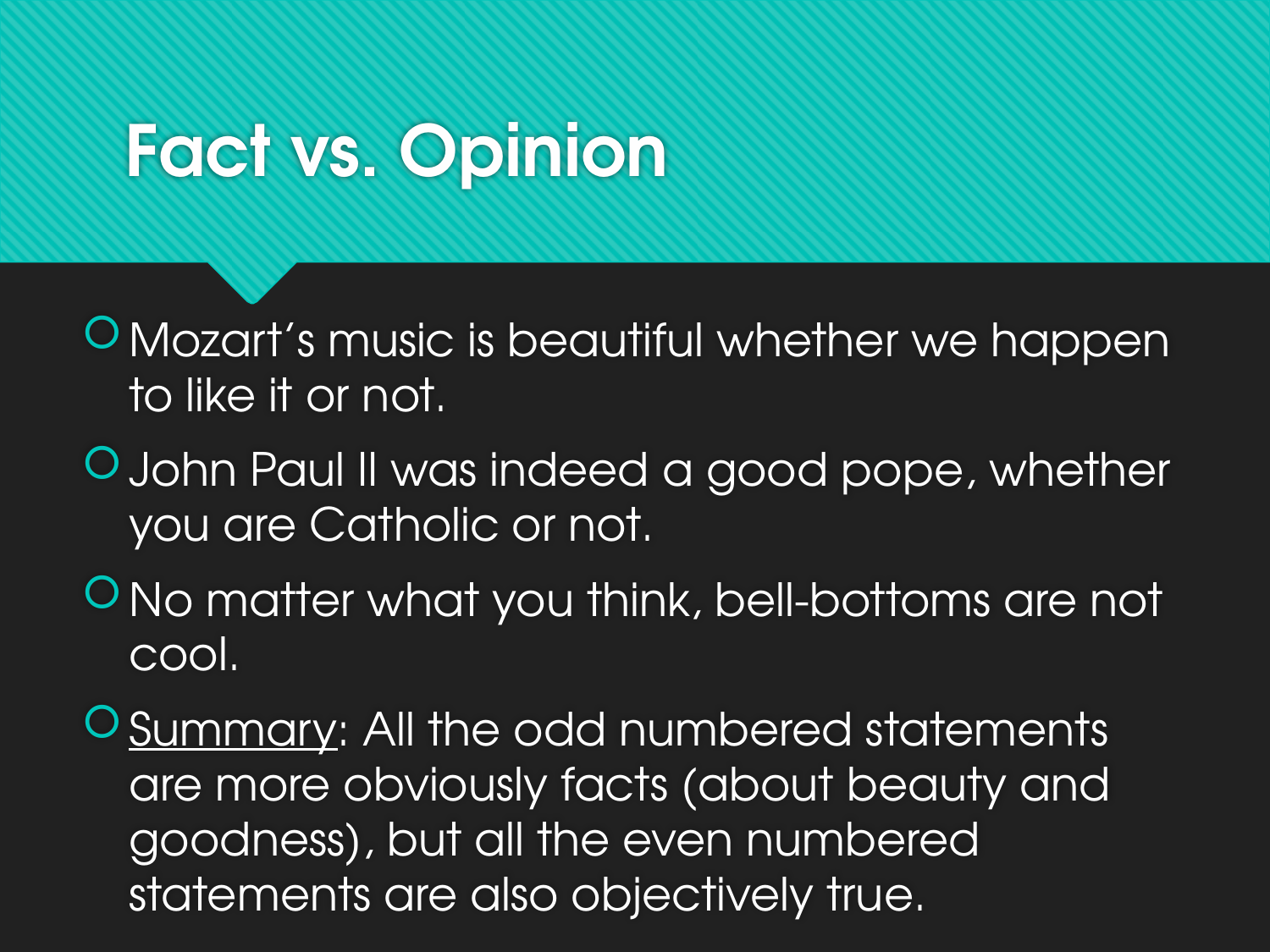

# Fact vs. Opinion
Mozart’s music is beautiful whether we happen to like it or not.
John Paul II was indeed a good pope, whether you are Catholic or not.
No matter what you think, bell-bottoms are not cool.
Summary: All the odd numbered statements are more obviously facts (about beauty and goodness), but all the even numbered statements are also objectively true.